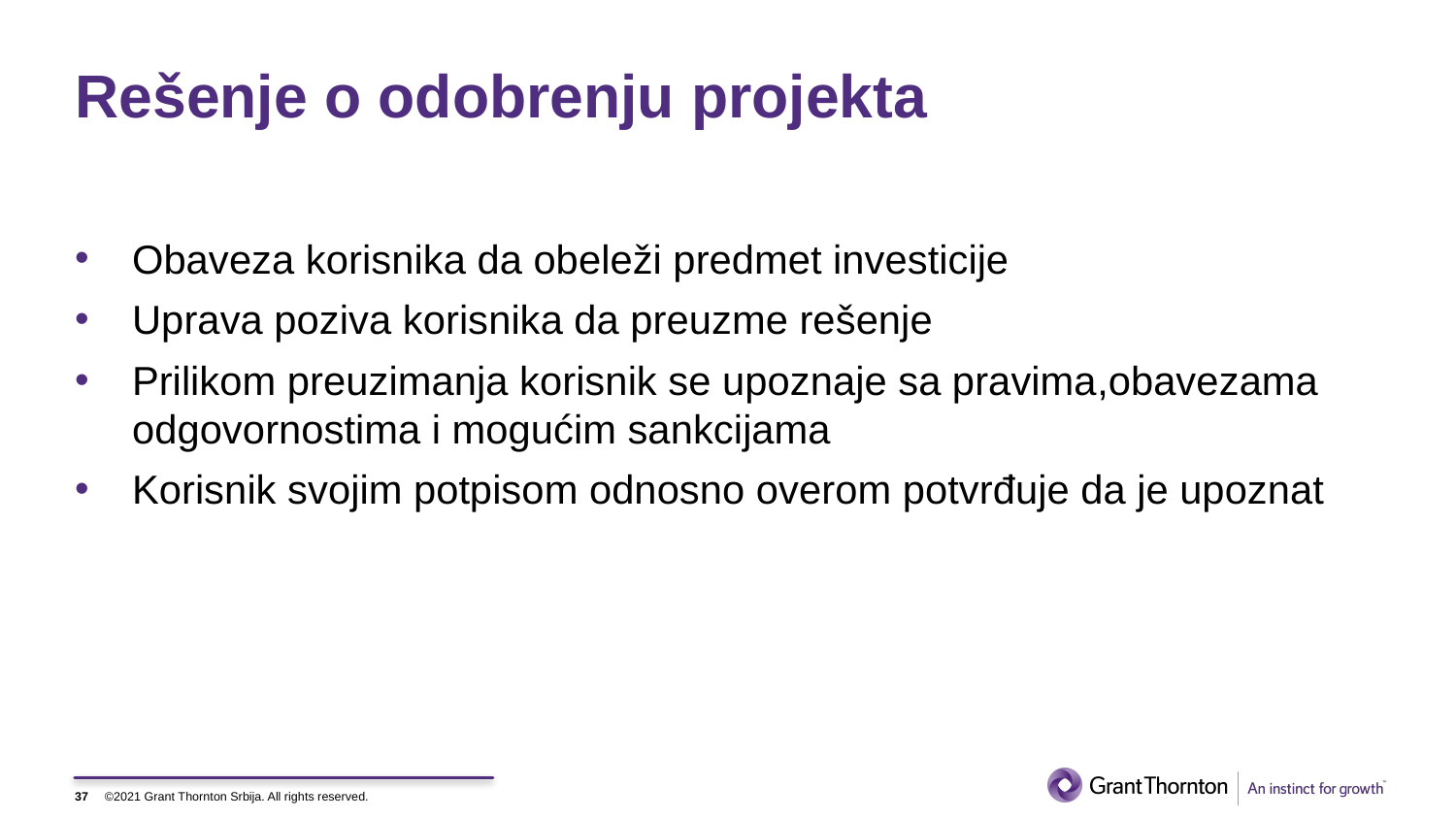

# Rešenje o odobrenju projekta
Obaveza korisnika da obeleži predmet investicije
Uprava poziva korisnika da preuzme rešenje
Prilikom preuzimanja korisnik se upoznaje sa pravima,obavezama odgovornostima i mogućim sankcijama
Korisnik svojim potpisom odnosno overom potvrđuje da je upoznat

37